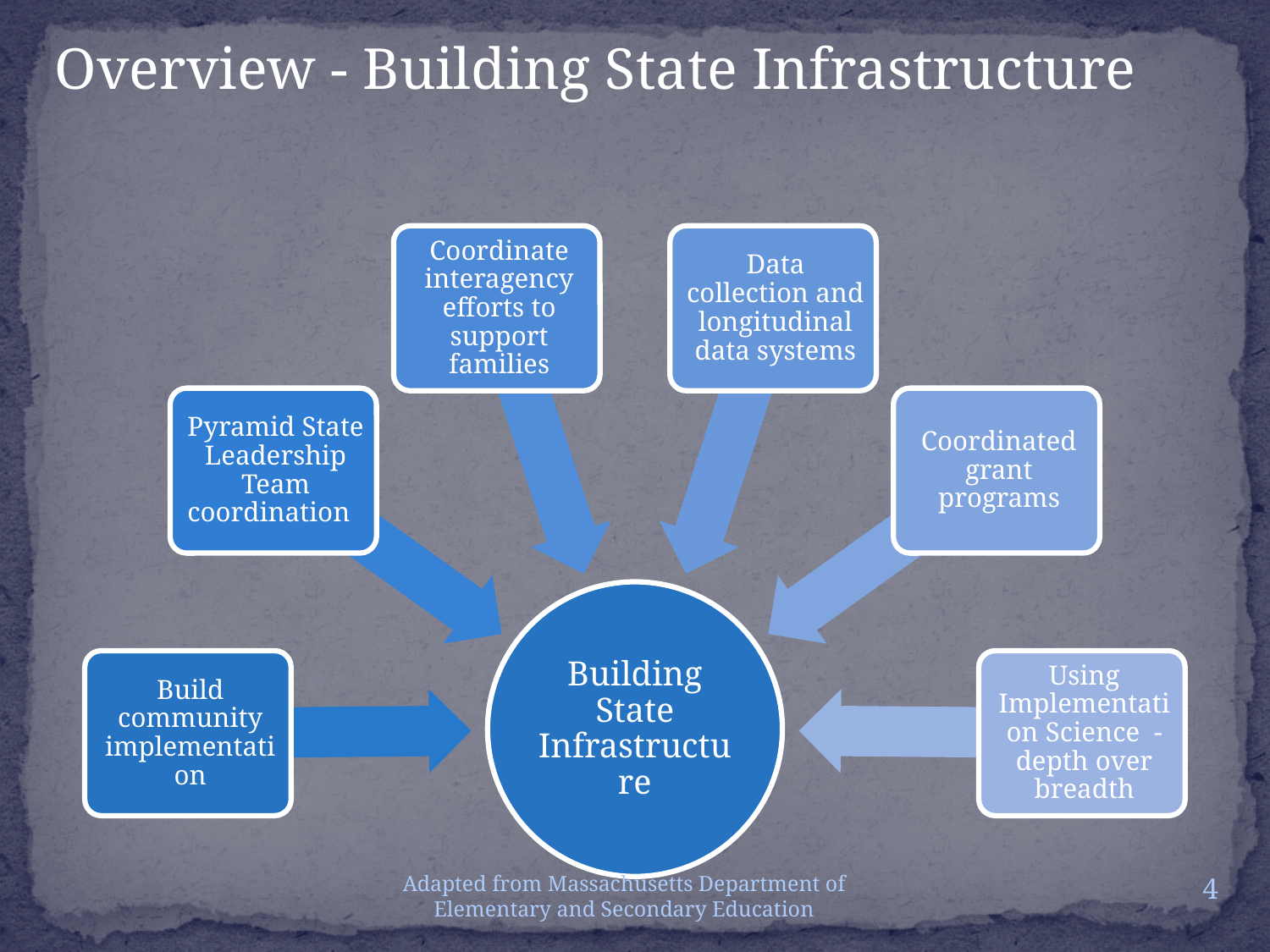

Overview - Building State Infrastructure

Building State Infrastructure
Build community implementation
Pyramid State Leadership Team coordination
Coordinate interagency efforts to support families
Data collection and longitudinal data systems
Coordinated grant programs
Using Implementation Science  - depth over breadth
4
Adapted from Massachusetts Department of Elementary and Secondary Education